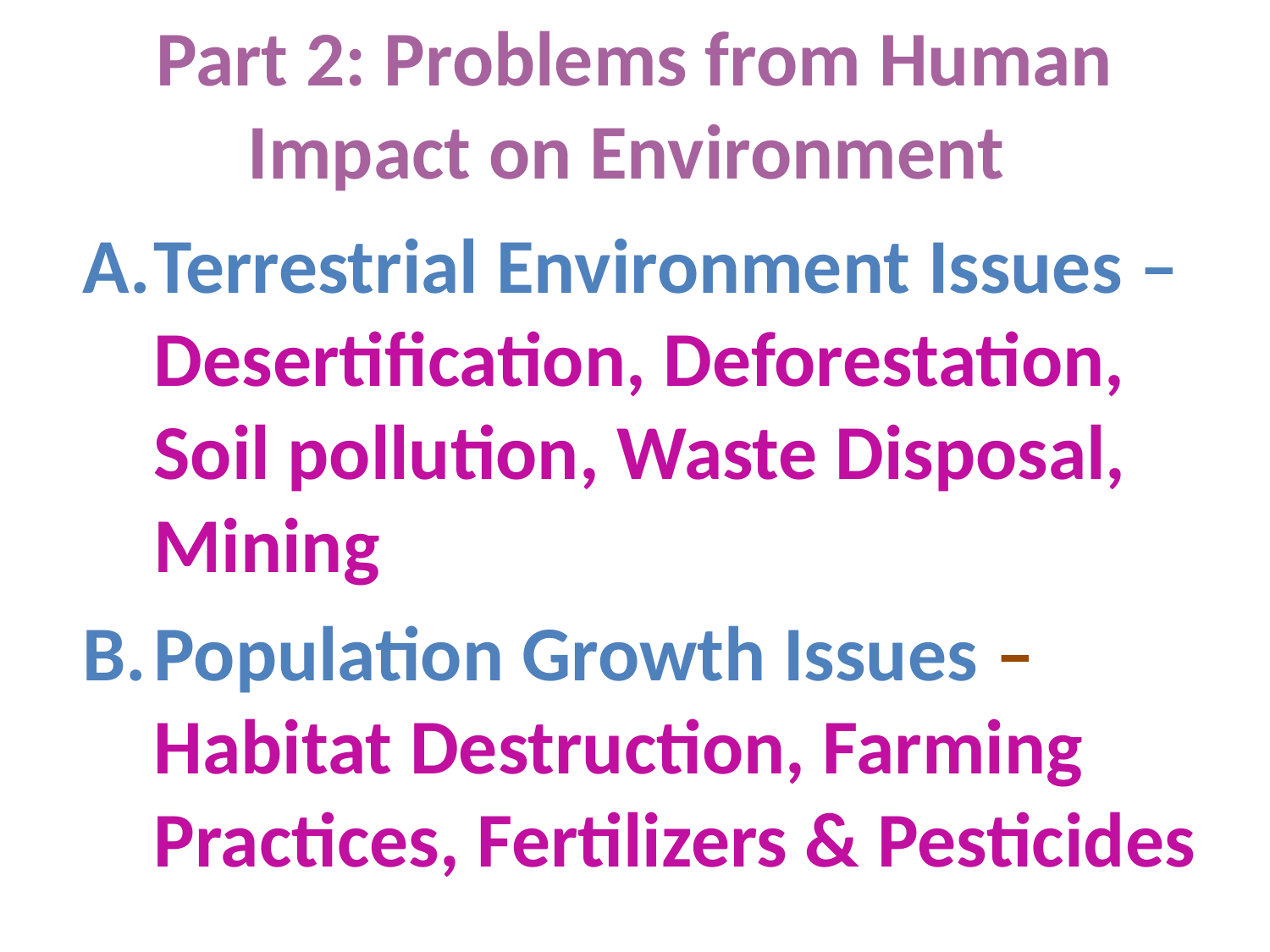

# Part 2: Problems from Human Impact on Environment
Terrestrial Environment Issues – Desertification, Deforestation, Soil pollution, Waste Disposal, Mining
Population Growth Issues – Habitat Destruction, Farming Practices, Fertilizers & Pesticides